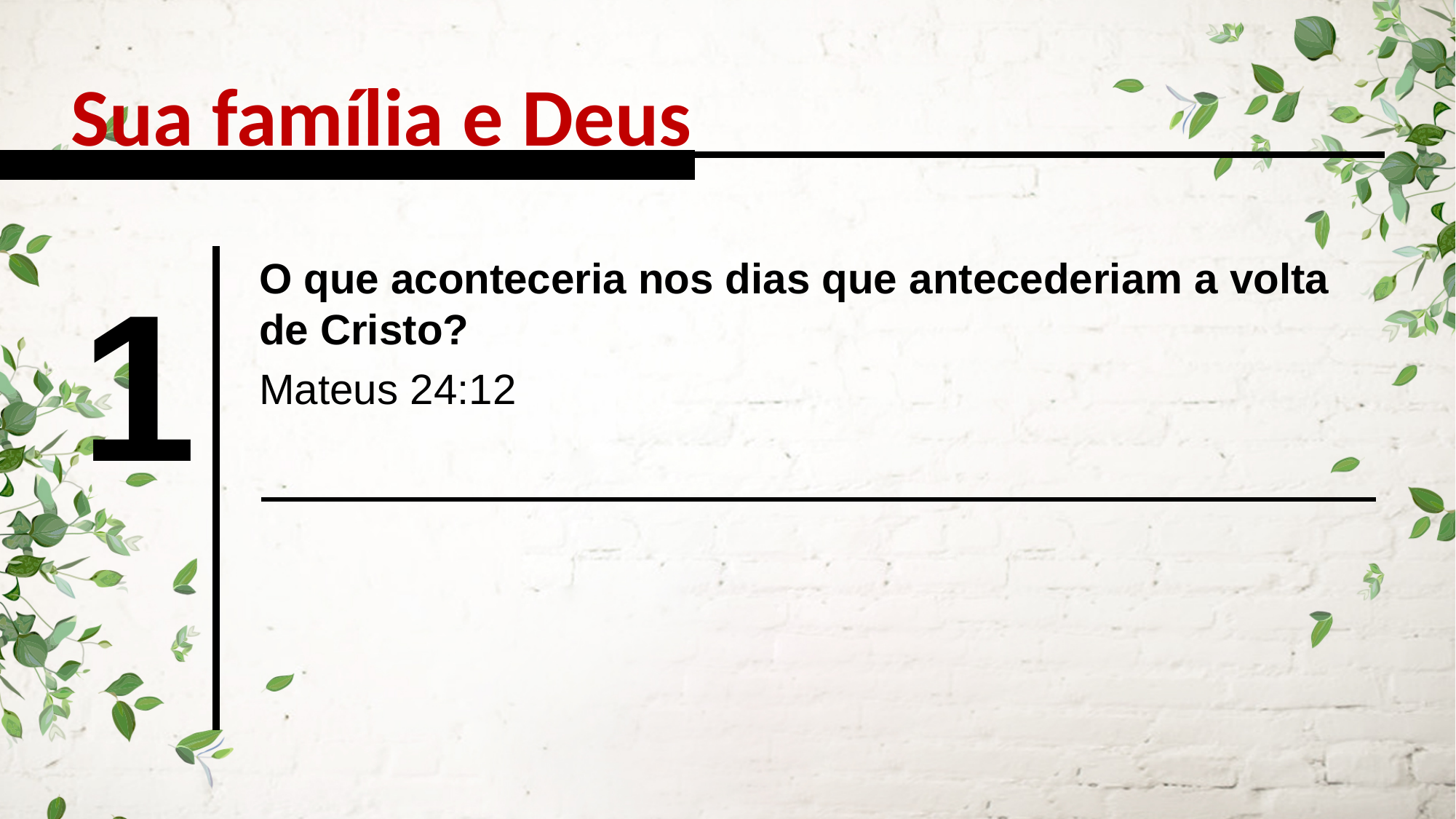

Sua família e Deus

1
O que aconteceria nos dias que antecederiam a volta de Cristo?
Mateus 24:12